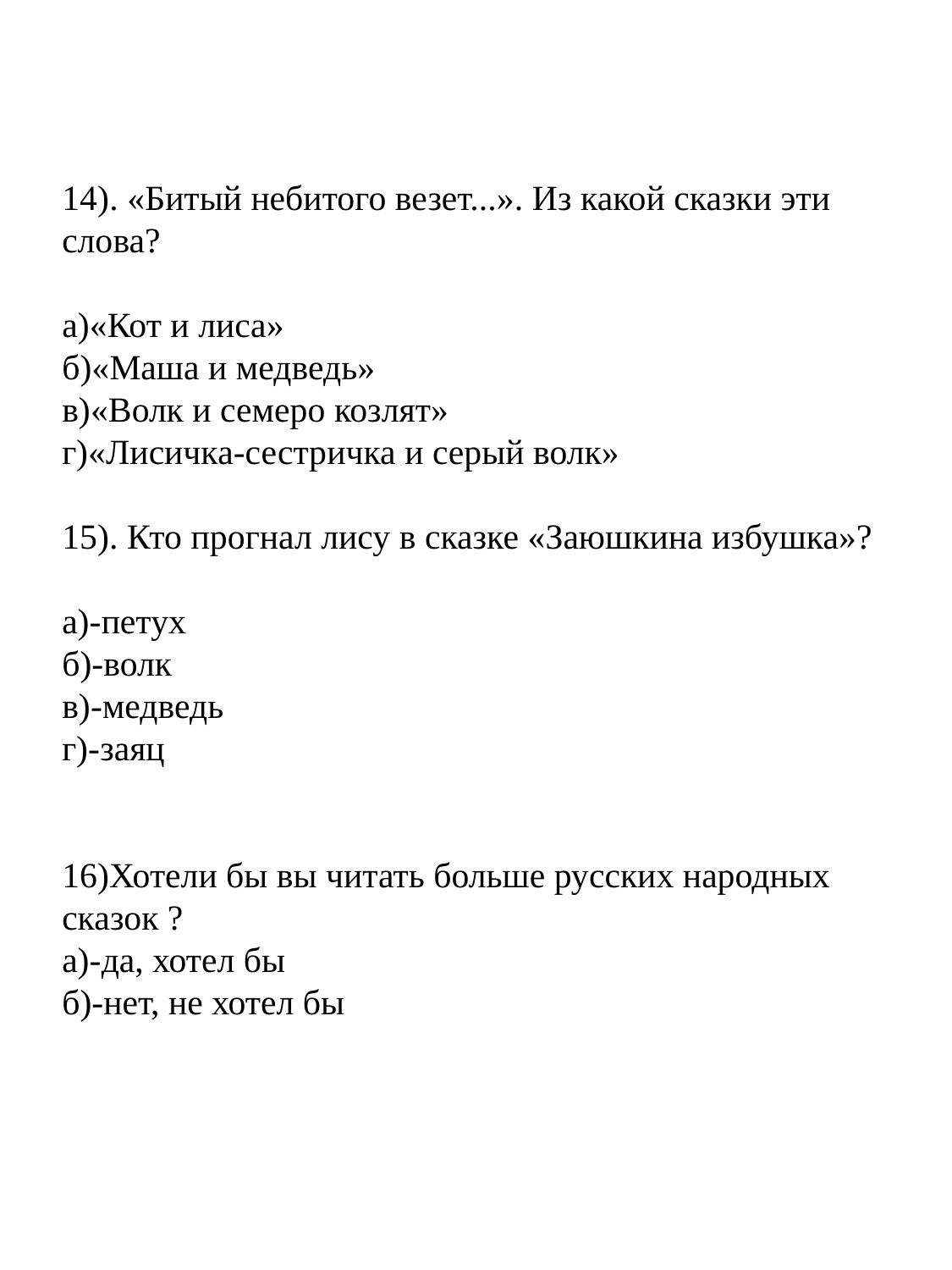

14). «Битый небитого везет...». Из какой сказки эти слова? 
а)«Кот и лиса» 
б)«Маша и медведь» 
в)«Волк и семеро козлят» 
г)«Лисичка-сестричка и серый волк»
15). Кто прогнал лису в сказке «Заюшкина избушка»? 
а)-петух 
б)-волк 
в)-медведь 
г)-заяц

16)Хотели бы вы читать больше русских народных сказок ?
а)-да, хотел бы
б)-нет, не хотел бы